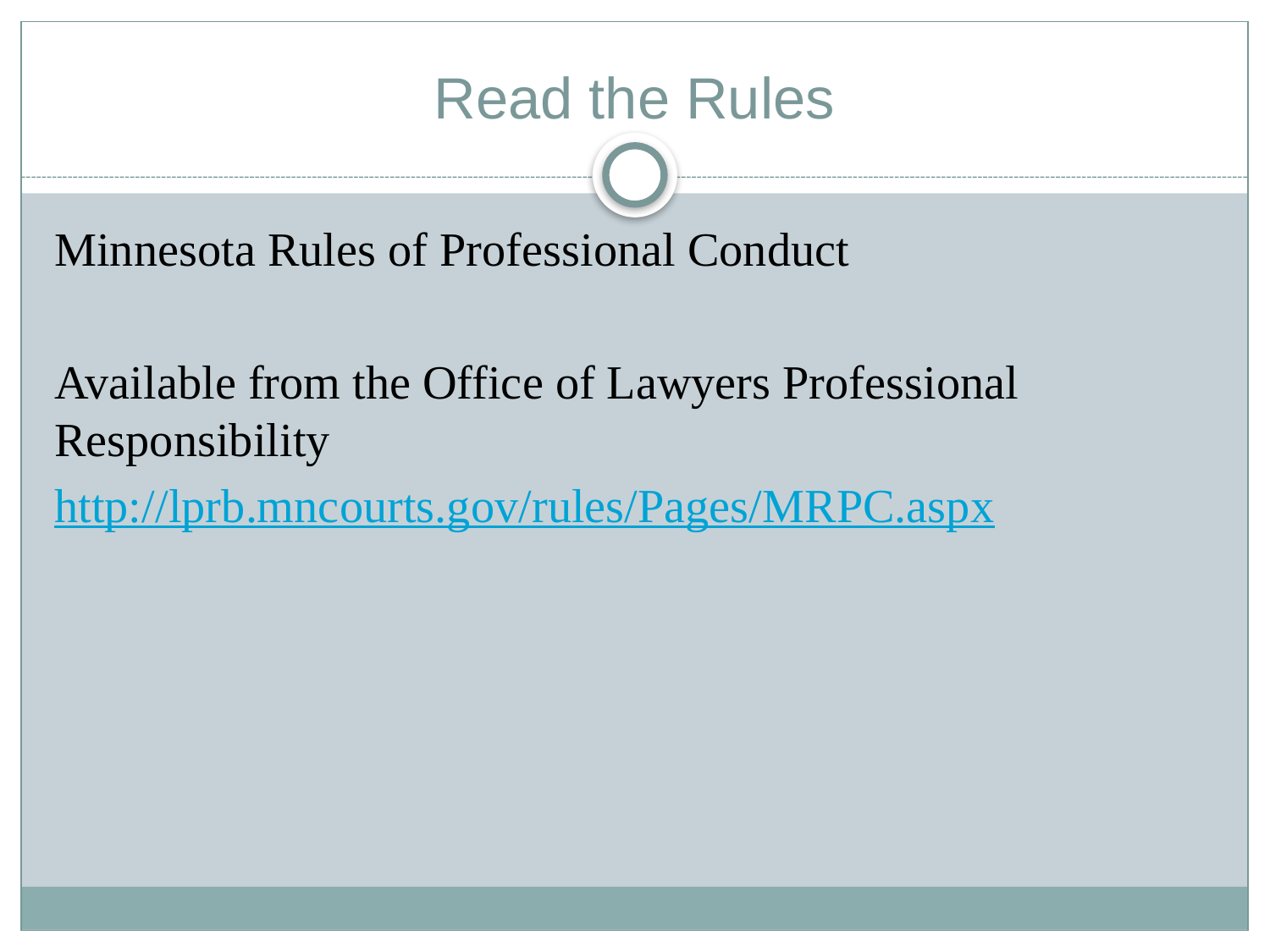

# Read the Rules
Minnesota Rules of Professional Conduct

Available from the Office of Lawyers Professional Responsibility
http://lprb.mncourts.gov/rules/Pages/MRPC.aspx